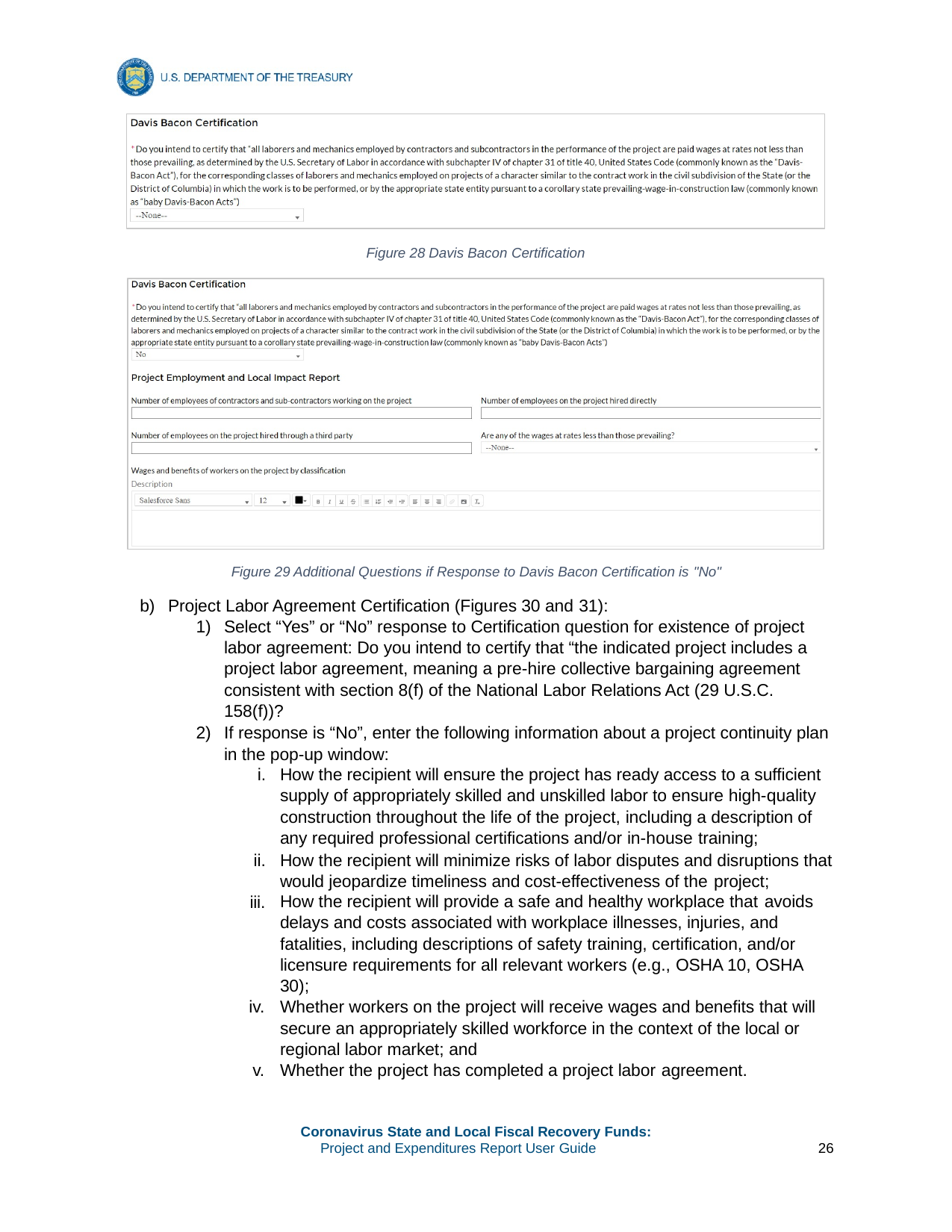

Figure 28 Davis Bacon Certification

Figure 29 Additional Questions if Response to Davis Bacon Certification is "No"

Project Labor Agreement Certification (Figures 30 and 31):
Select “Yes” or “No” response to Certification question for existence of project  labor agreement: Do you intend to certify that “the indicated project includes a  project labor agreement, meaning a pre-hire collective bargaining agreement  consistent with section 8(f) of the National Labor Relations Act (29 U.S.C.  158(f))?
If response is “No”, enter the following information about a project continuity plan  in the pop-up window:
How the recipient will ensure the project has ready access to a sufficient  supply of appropriately skilled and unskilled labor to ensure high-quality  construction throughout the life of the project, including a description of  any required professional certifications and/or in-house training;
How the recipient will minimize risks of labor disputes and disruptions that  would jeopardize timeliness and cost-effectiveness of the project;
How the recipient will provide a safe and healthy workplace that avoids
delays and costs associated with workplace illnesses, injuries, and  fatalities, including descriptions of safety training, certification, and/or  licensure requirements for all relevant workers (e.g., OSHA 10, OSHA  30);
Whether workers on the project will receive wages and benefits that will  secure an appropriately skilled workforce in the context of the local or  regional labor market; and
Whether the project has completed a project labor agreement.
iii.
Coronavirus State and Local Fiscal Recovery Funds:
Project and Expenditures Report User Guide
26